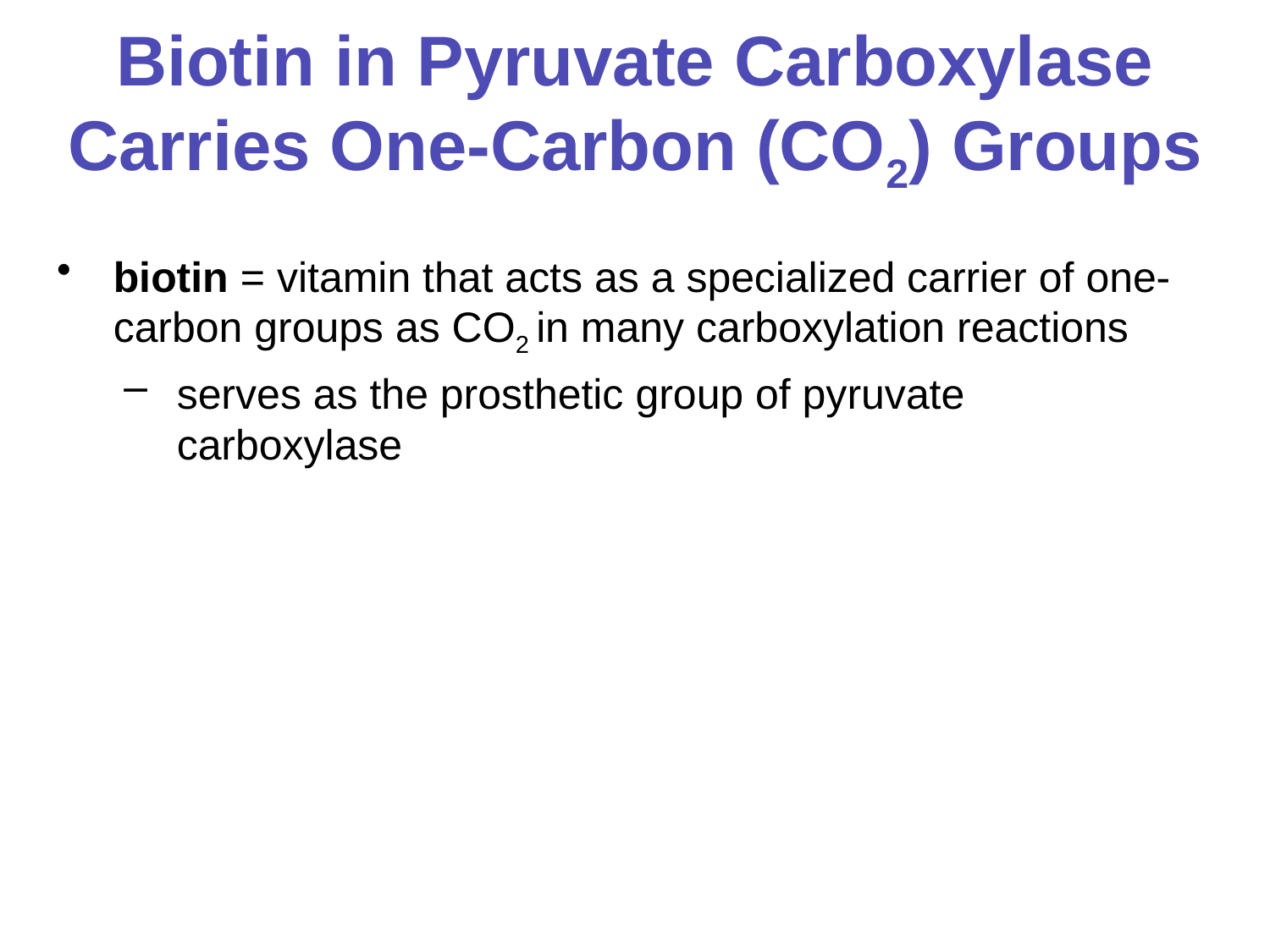

# Biotin in Pyruvate Carboxylase Carries One-Carbon (CO2) Groups
biotin = vitamin that acts as a specialized carrier of one-carbon groups as CO2 in many carboxylation reactions
serves as the prosthetic group of pyruvate carboxylase